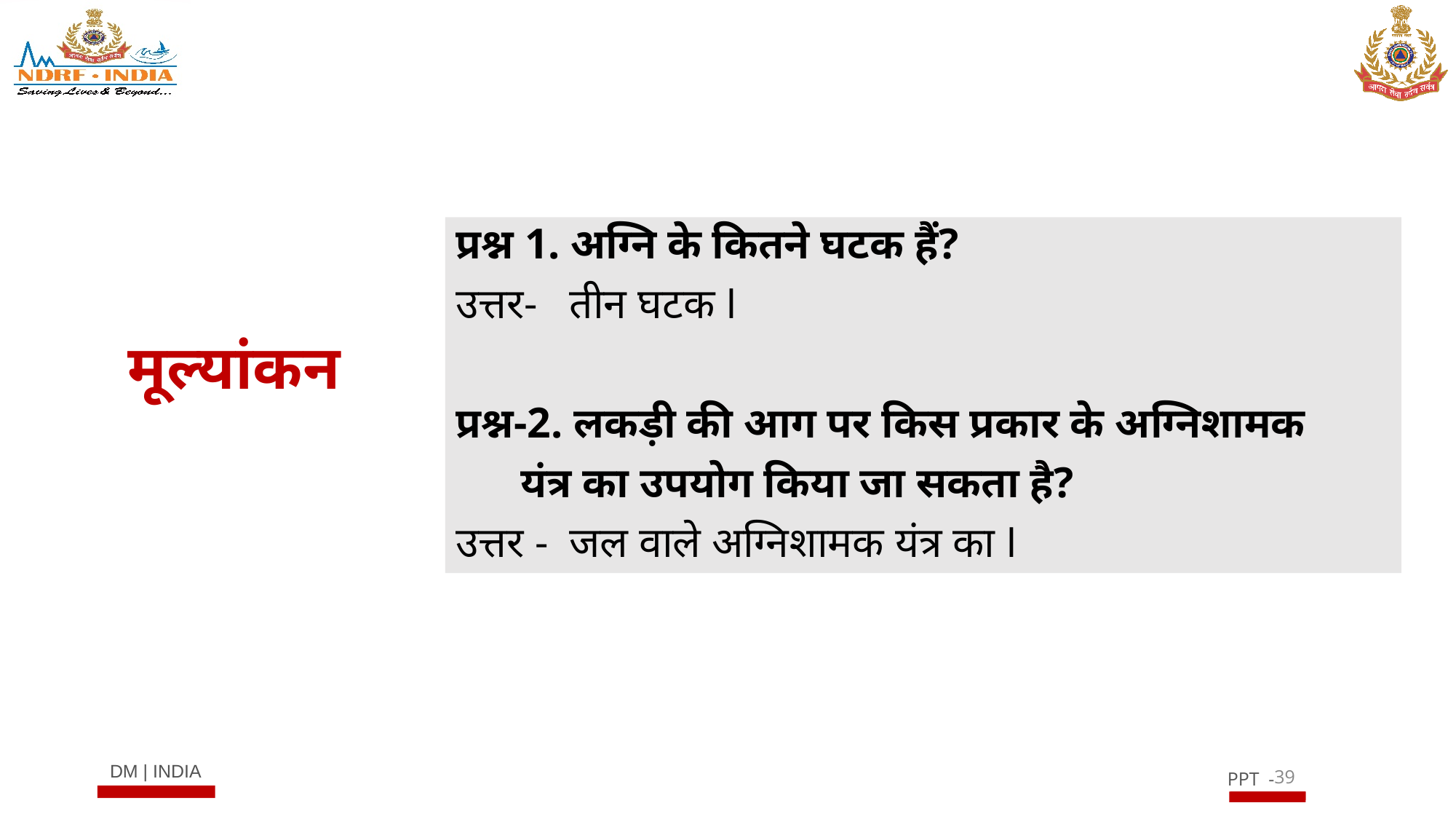

प्रश्न 1. अग्नि के कितने घटक हैं?
उत्तर-   तीन घटक I

प्रश्न-2. लकड़ी की आग पर किस प्रकार के अग्निशामक
      यंत्र का उपयोग किया जा सकता है?
उत्तर -  जल वाले अग्निशामक यंत्र का I
# मूल्यांकन
39